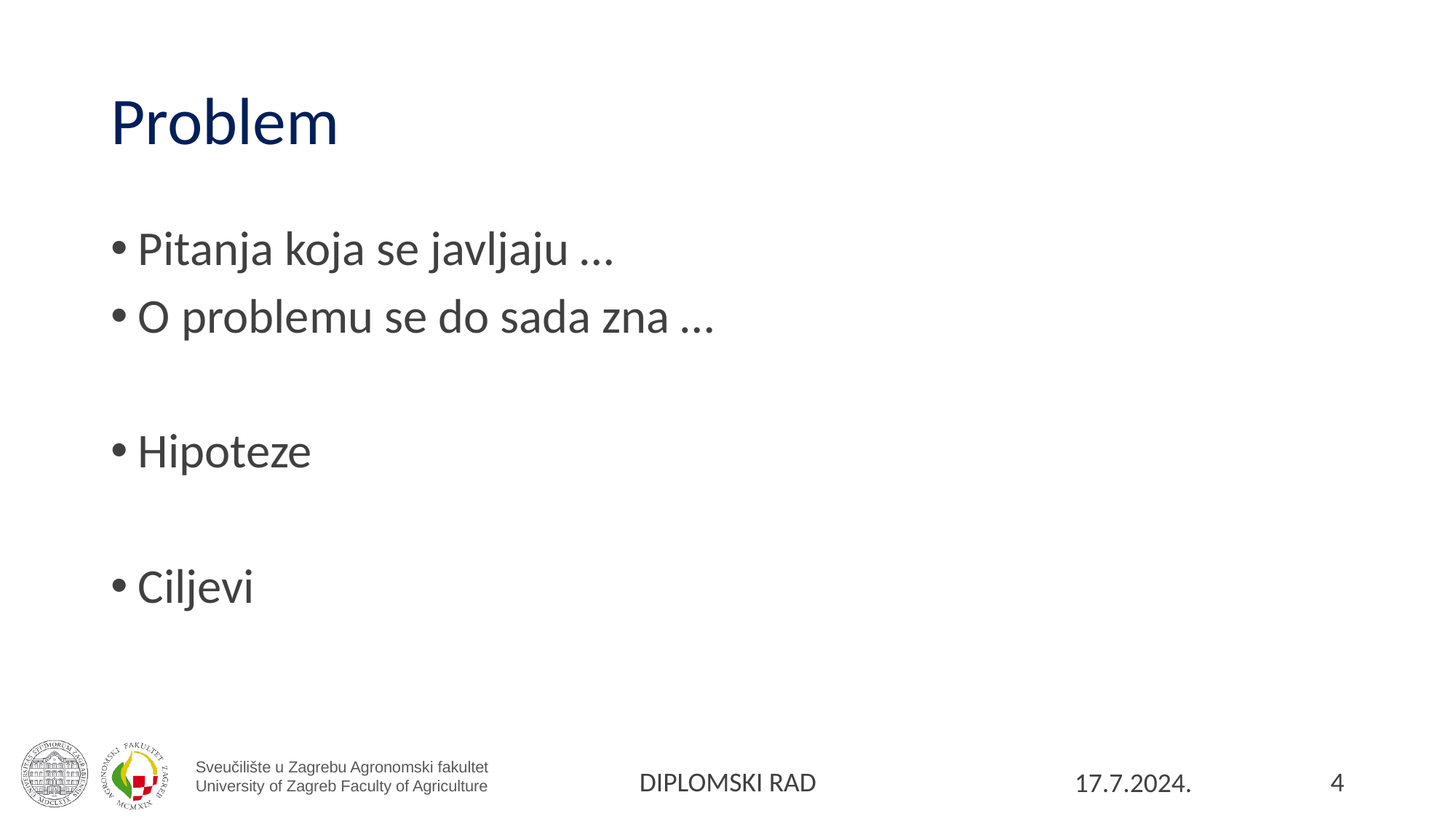

# Problem
Pitanja koja se javljaju …
O problemu se do sada zna …

Hipoteze

Ciljevi

4
17.7.2024.